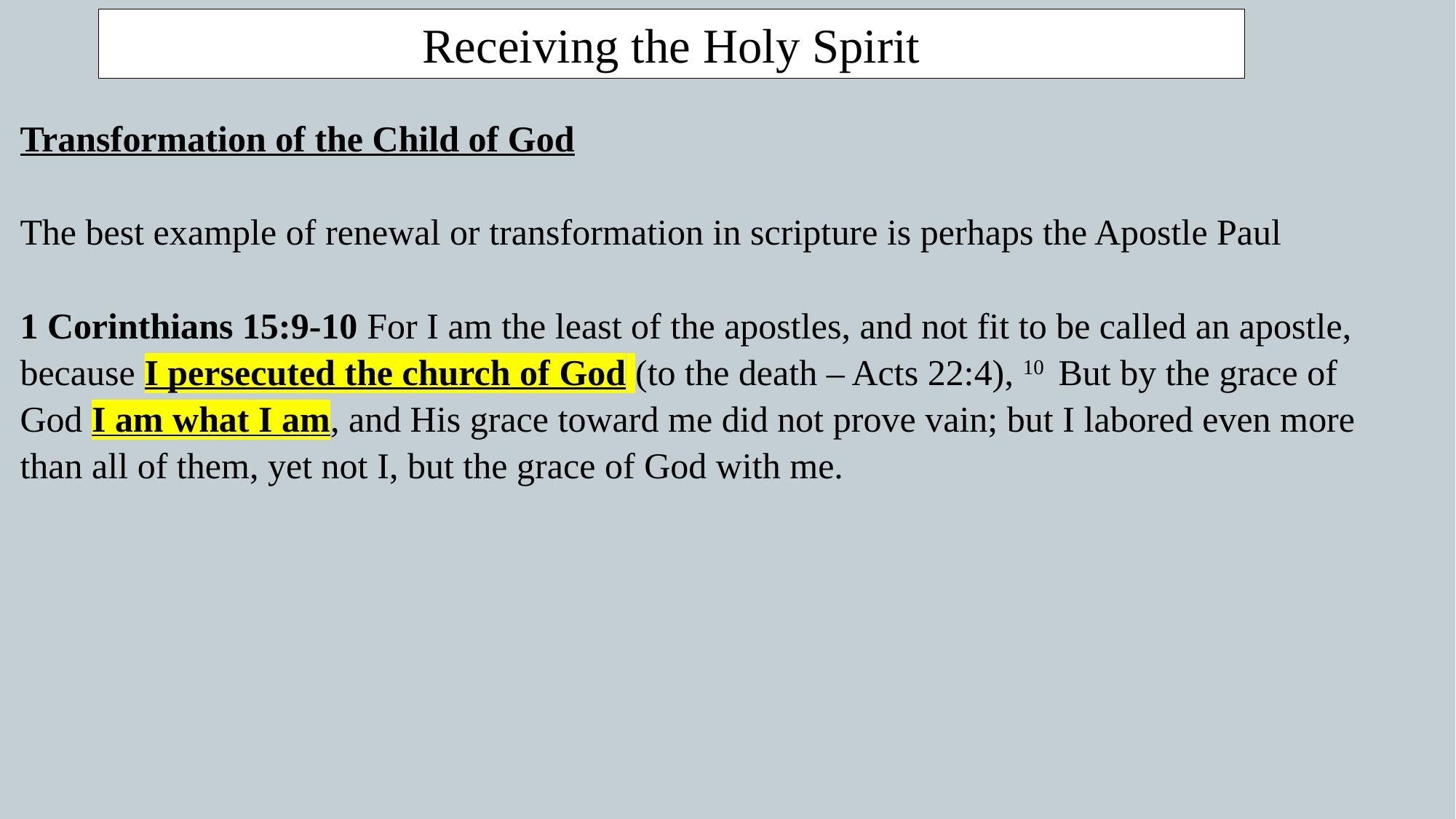

Receiving the Holy Spirit
Transformation of the Child of God

The best example of renewal or transformation in scripture is perhaps the Apostle Paul

1 Corinthians 15:9-10 For I am the least of the apostles, and not fit to be called an apostle, because I persecuted the church of God (to the death – Acts 22:4), 10  But by the grace of God I am what I am, and His grace toward me did not prove vain; but I labored even more than all of them, yet not I, but the grace of God with me.